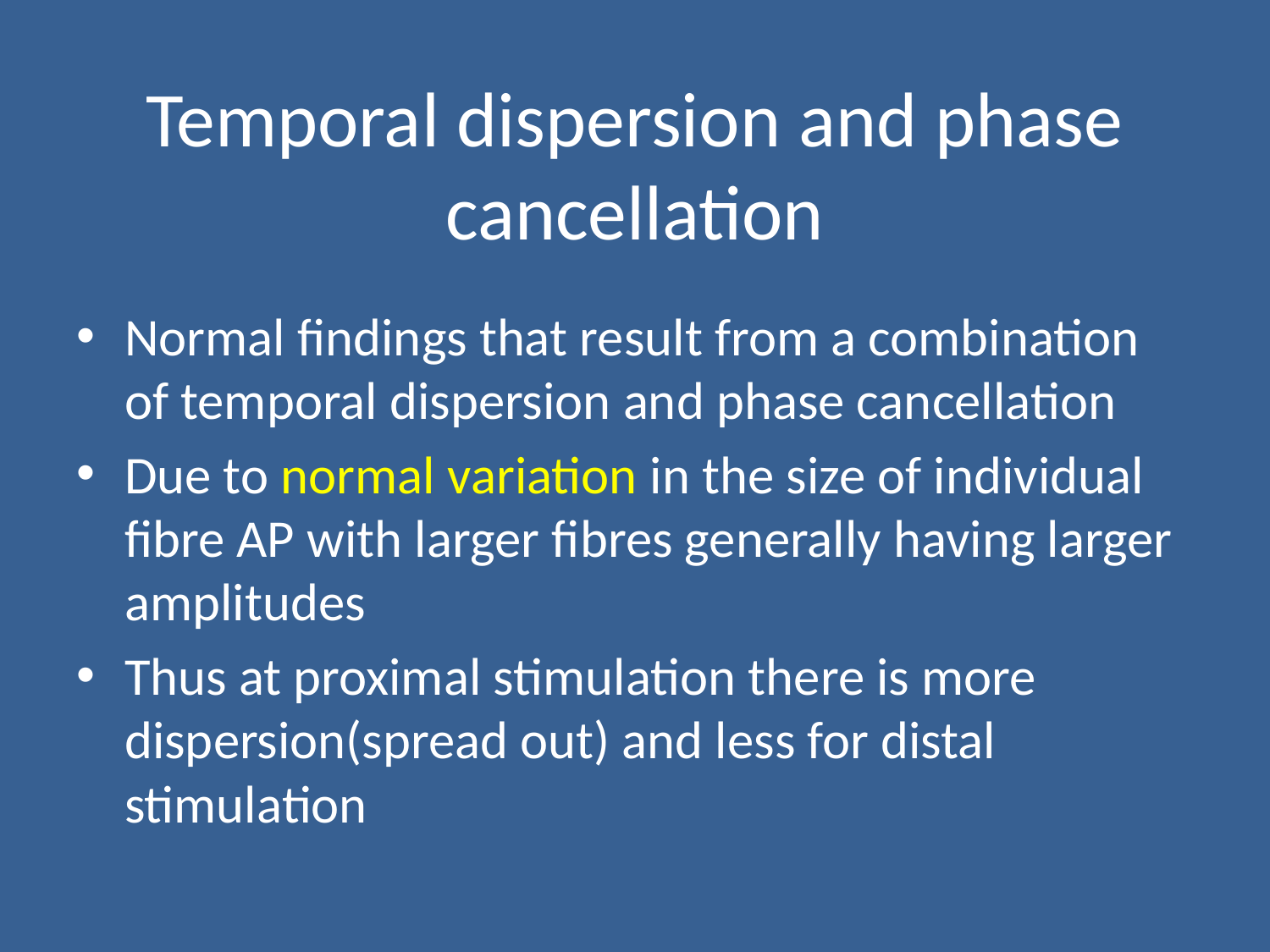

# Temporal dispersion and phase cancellation

Normal findings that result from a combination of temporal dispersion and phase cancellation
Due to normal variation in the size of individual fibre AP with larger fibres generally having larger amplitudes
Thus at proximal stimulation there is more dispersion(spread out) and less for distal stimulation